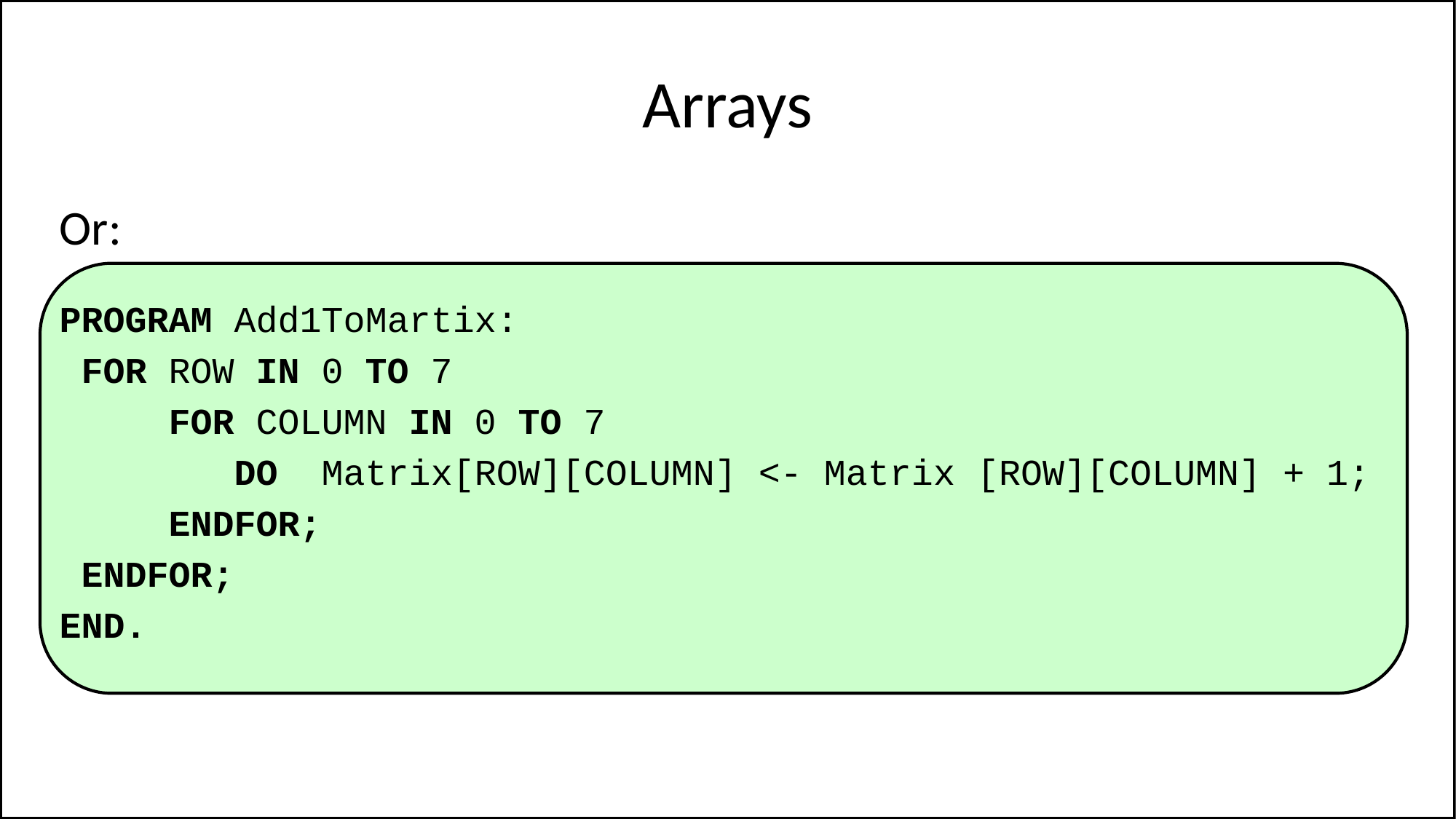

# Arrays
Or:

PROGRAM Add1ToMartix:
 FOR ROW IN 0 TO 7
     FOR COLUMN IN 0 TO 7
        DO  Matrix[ROW][COLUMN] <- Matrix [ROW][COLUMN] + 1;
     ENDFOR;
 ENDFOR;
END.